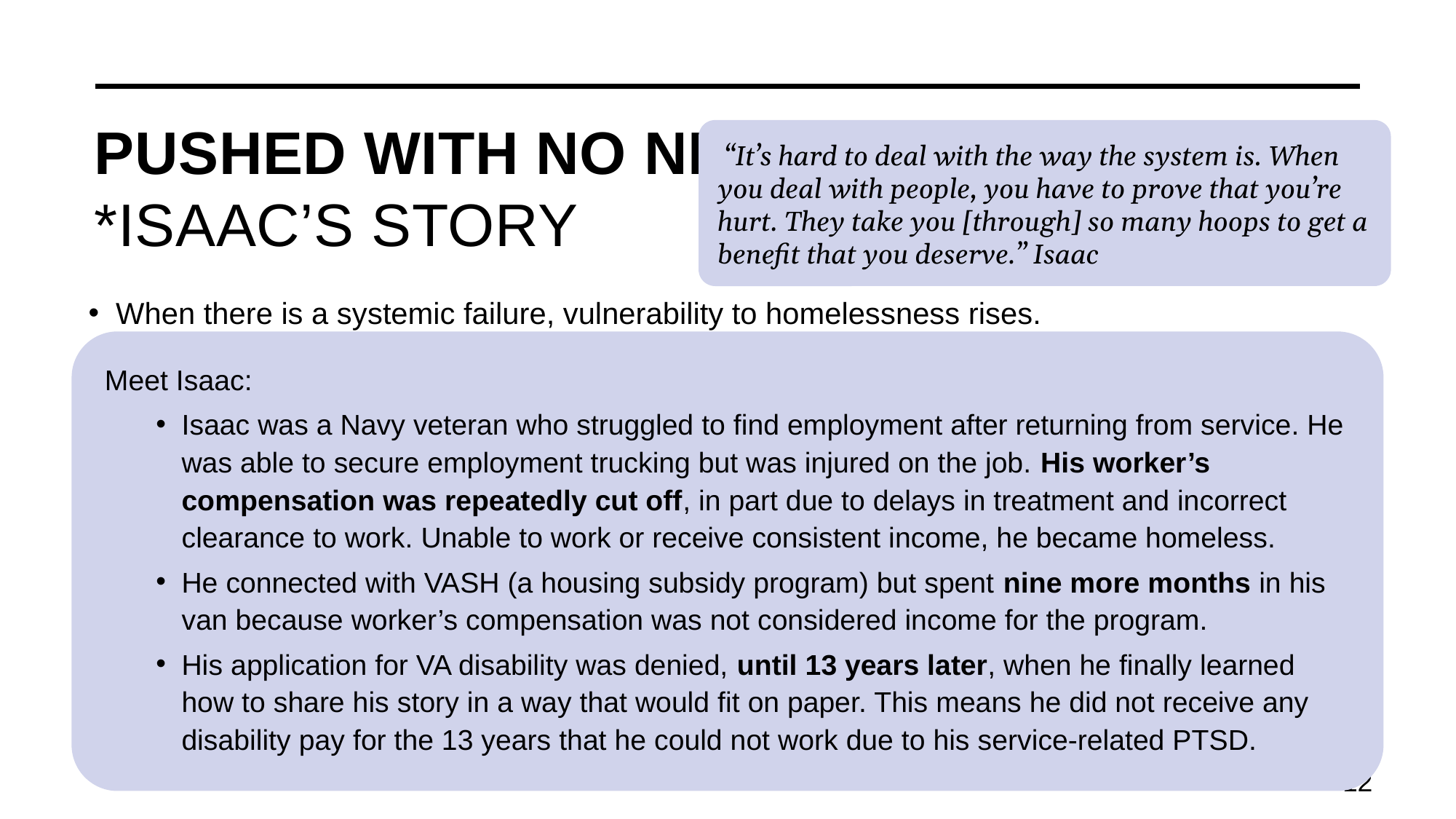

# PUSHED WITH NO NET: *Isaac’S story

 “It’s hard to deal with the way the system is. When you deal with people, you have to prove that you’re hurt. They take you [through] so many hoops to get a benefit that you deserve.” Isaac
When there is a systemic failure, vulnerability to homelessness rises.

Meet Isaac:
Isaac was a Navy veteran who struggled to find employment after returning from service. He was able to secure employment trucking but was injured on the job. His worker’s compensation was repeatedly cut off, in part due to delays in treatment and incorrect clearance to work. Unable to work or receive consistent income, he became homeless.
He connected with VASH (a housing subsidy program) but spent nine more months in his van because worker’s compensation was not considered income for the program.
His application for VA disability was denied, until 13 years later, when he finally learned how to share his story in a way that would fit on paper. This means he did not receive any disability pay for the 13 years that he could not work due to his service-related PTSD.

12